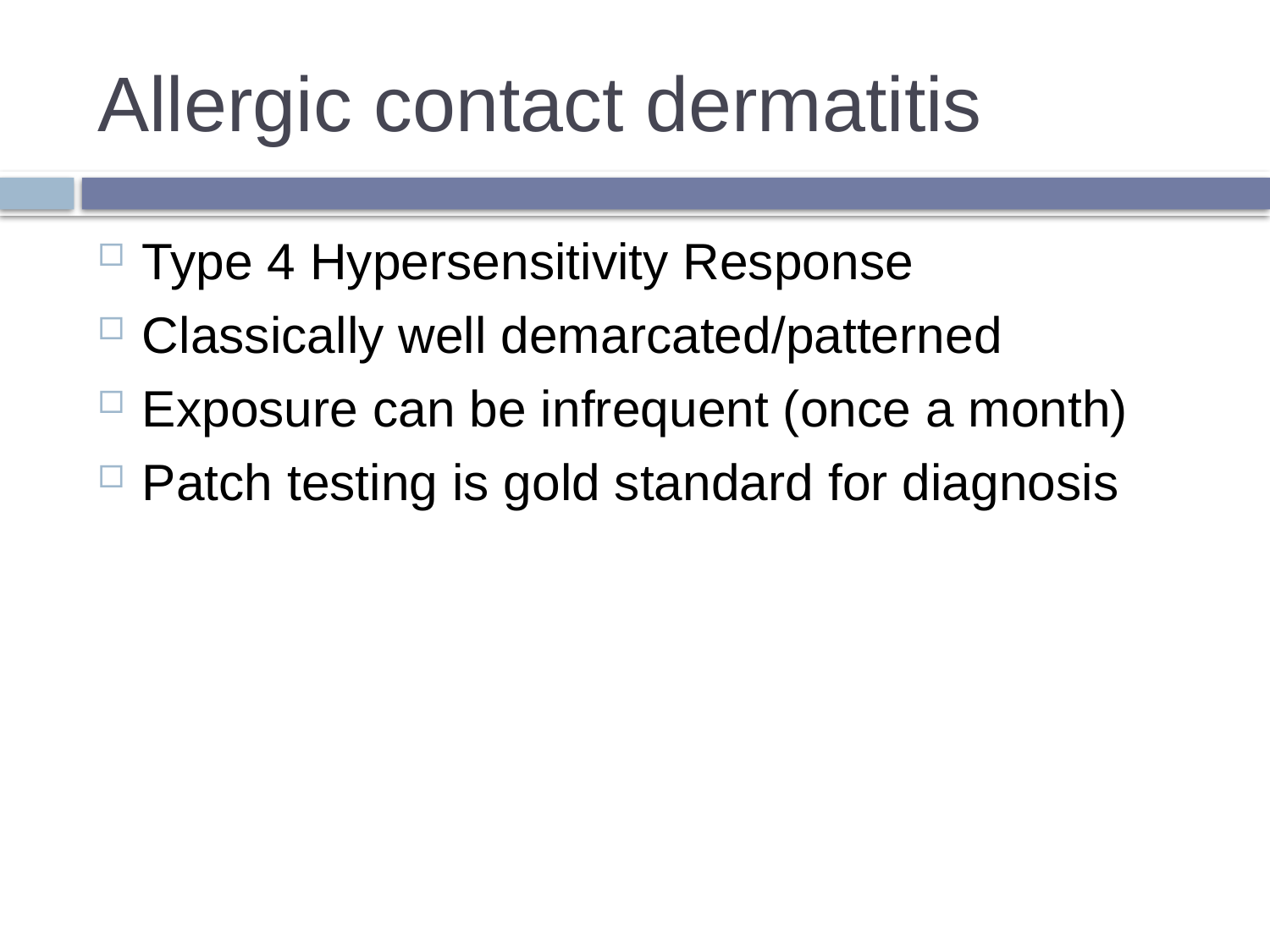

# Allergic contact dermatitis
Type 4 Hypersensitivity Response
Classically well demarcated/patterned
Exposure can be infrequent (once a month)
Patch testing is gold standard for diagnosis